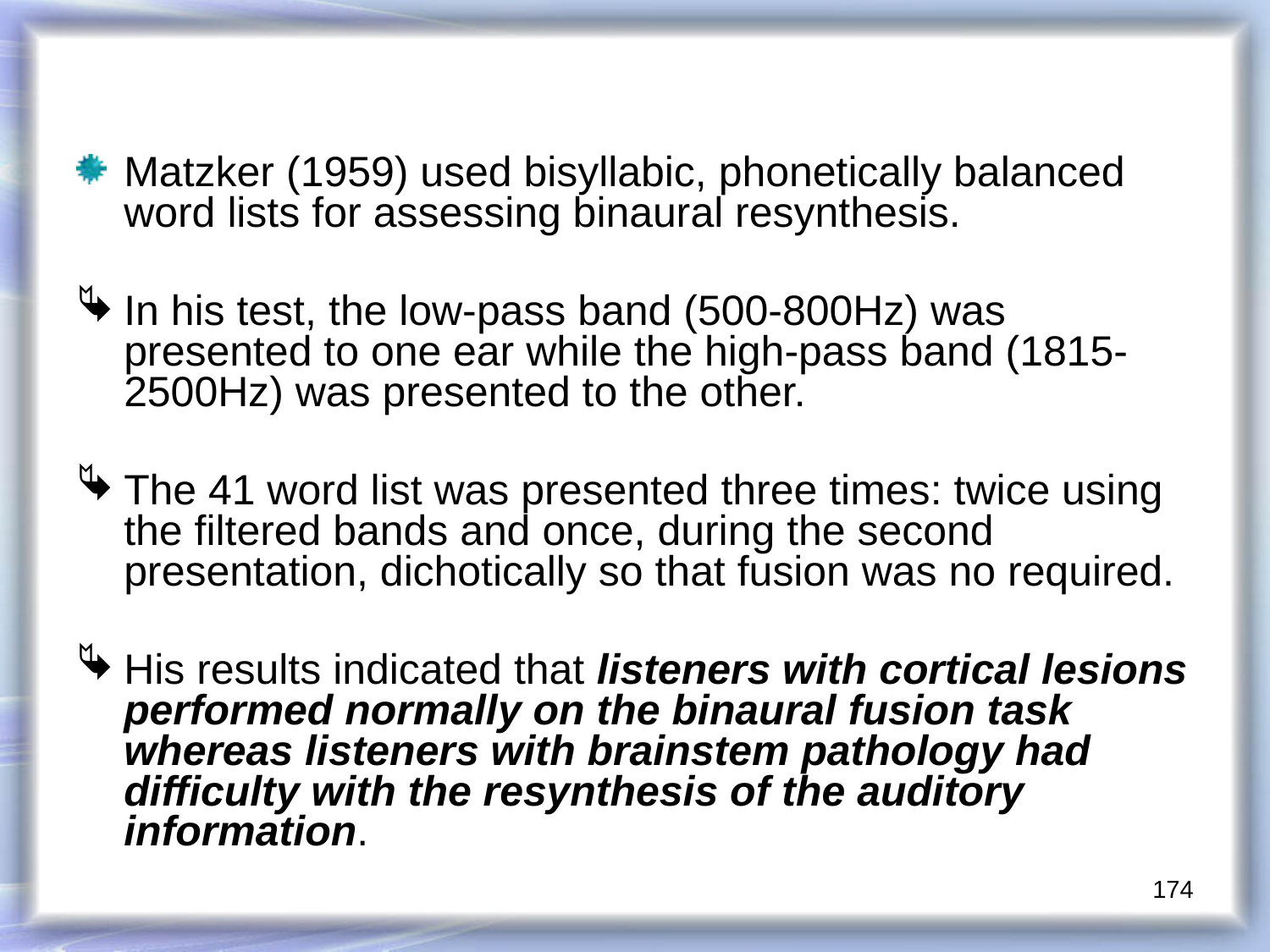

Matzker (1959) used bisyllabic, phonetically balanced word lists for assessing binaural resynthesis.

In his test, the low-pass band (500-800Hz) was presented to one ear while the high-pass band (1815-2500Hz) was presented to the other.

The 41 word list was presented three times: twice using the filtered bands and once, during the second presentation, dichotically so that fusion was no required.

His results indicated that listeners with cortical lesions performed normally on the binaural fusion task whereas listeners with brainstem pathology had difficulty with the resynthesis of the auditory information.

174